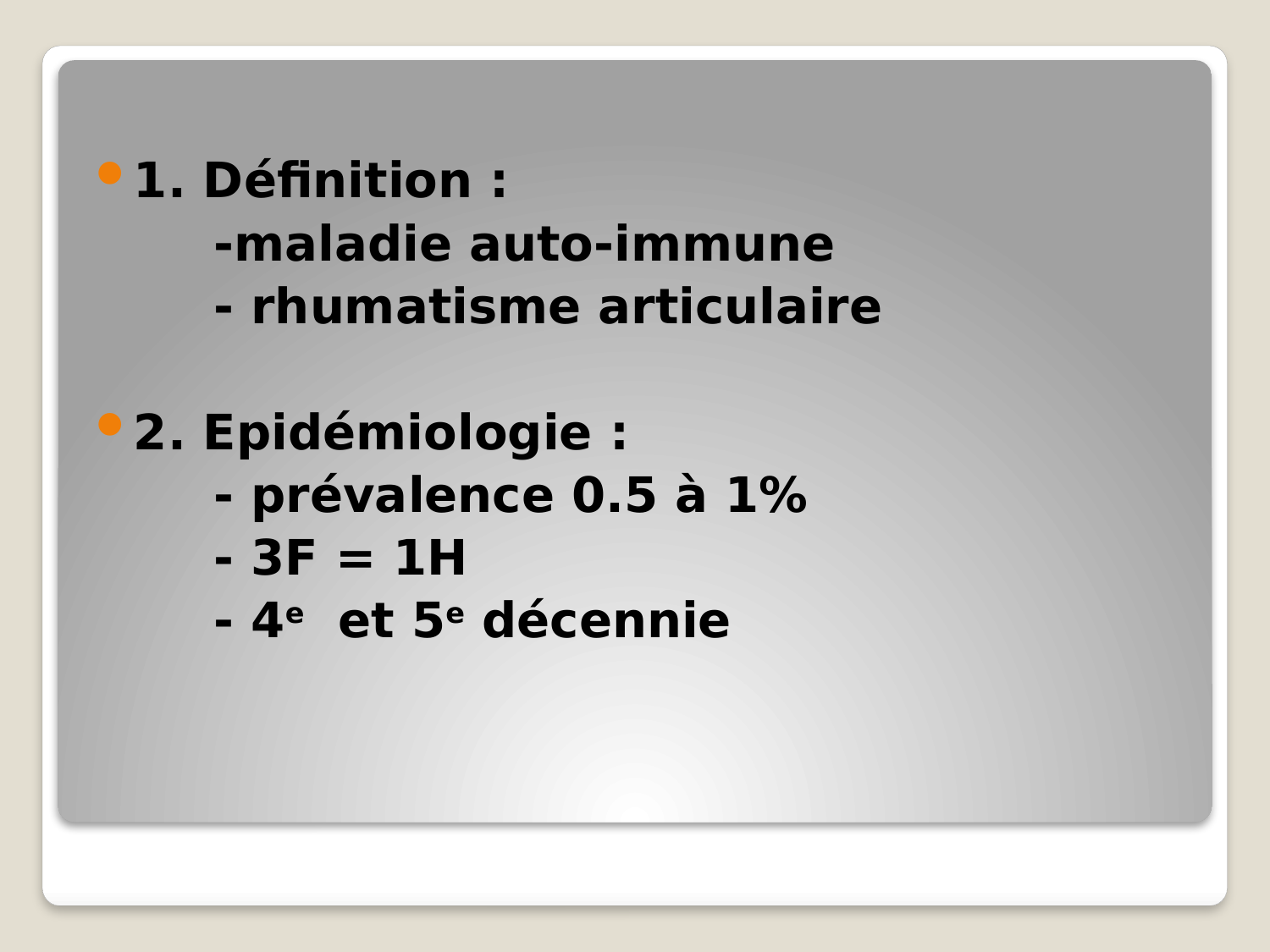

1. Définition :
       -maladie auto-immune
       - rhumatisme articulaire

2. Epidémiologie :
       - prévalence 0.5 à 1%
       - 3F = 1H
       - 4e  et 5e décennie
#